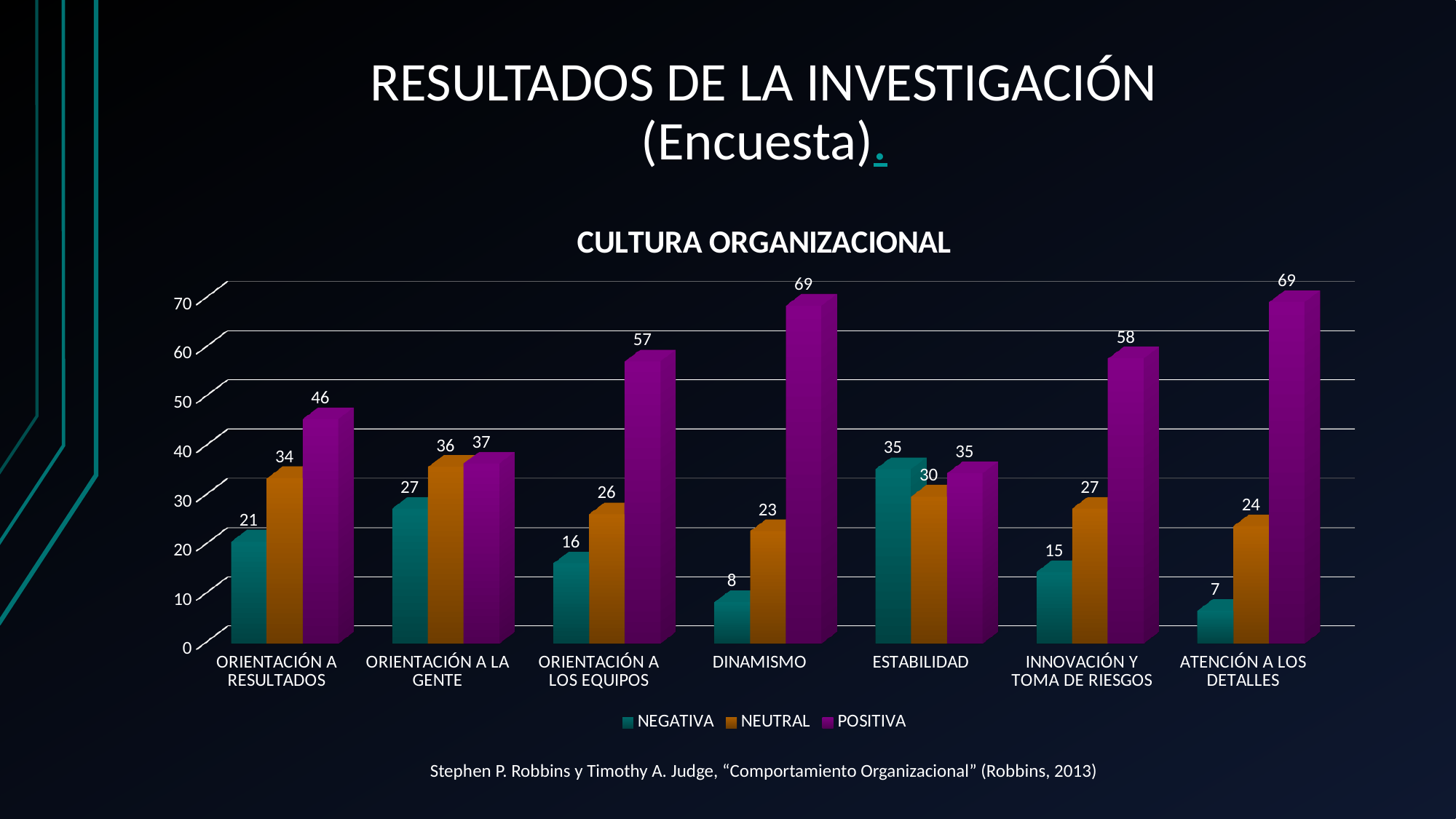

# RESULTADOS DE LA INVESTIGACIÓN (Encuesta).

[unsupported chart]

Stephen P. Robbins y Timothy A. Judge, “Comportamiento Organizacional” (Robbins, 2013)